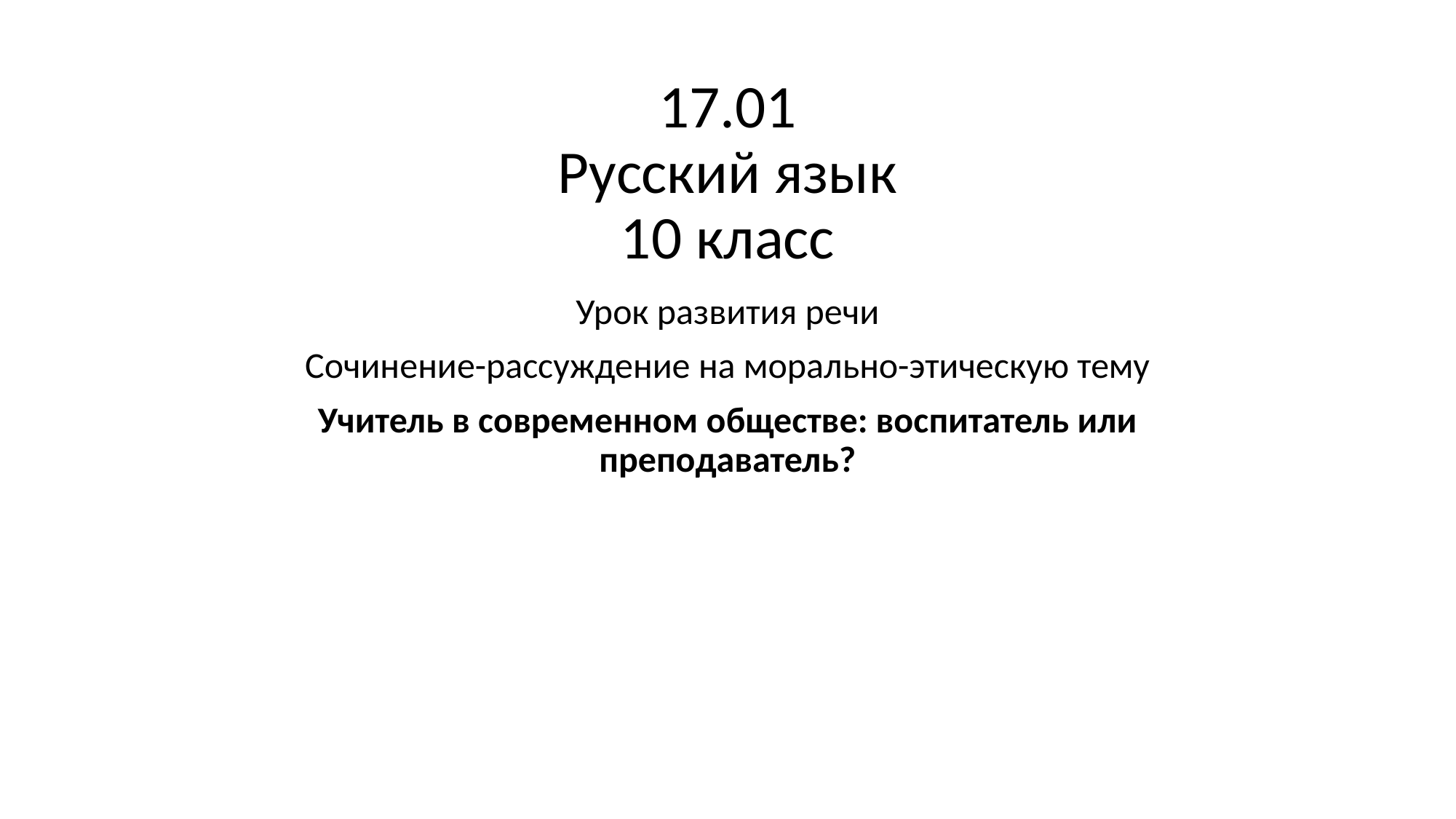

# 17.01 Русский язык 10 класс
Урок развития речи
Сочинение-рассуждение на морально-этическую тему
Учитель в современном обществе: воспитатель или преподаватель?